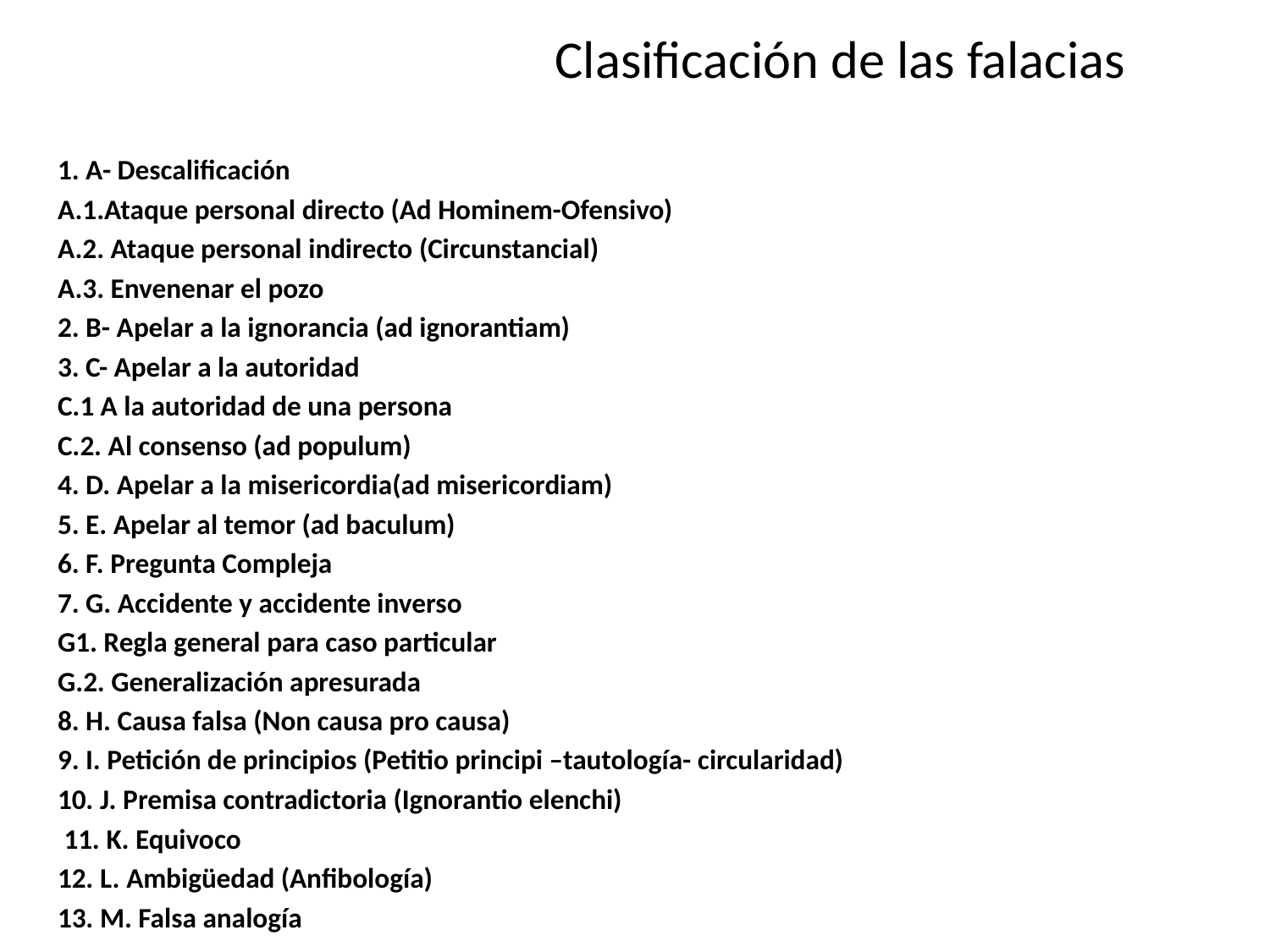

1. A- Descalificación
A.1.Ataque personal directo (Ad Hominem-Ofensivo)
A.2. Ataque personal indirecto (Circunstancial)
A.3. Envenenar el pozo
2. B- Apelar a la ignorancia (ad ignorantiam)
3. C- Apelar a la autoridad
C.1 A la autoridad de una persona
C.2. Al consenso (ad populum)
4. D. Apelar a la misericordia(ad misericordiam)
5. E. Apelar al temor (ad baculum)
6. F. Pregunta Compleja
7. G. Accidente y accidente inverso
G1. Regla general para caso particular
G.2. Generalización apresurada
8. H. Causa falsa (Non causa pro causa)
9. I. Petición de principios (Petitio principi –tautología- circularidad)
10. J. Premisa contradictoria (Ignorantio elenchi)
 11. K. Equivoco
12. L. Ambigüedad (Anfibología)
13. M. Falsa analogía

# Clasificación de las falacias